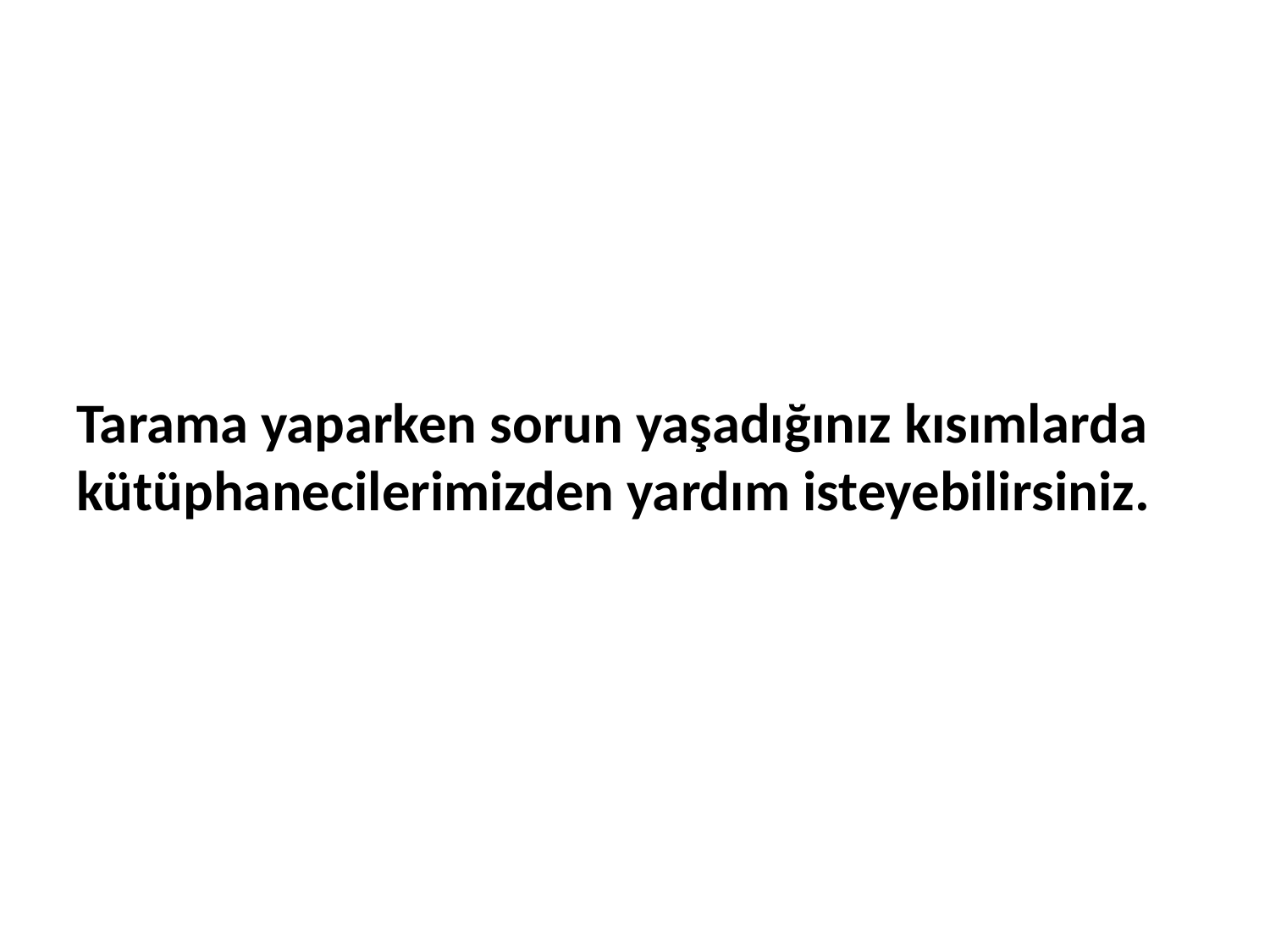

#

Tarama yaparken sorun yaşadığınız kısımlarda kütüphanecilerimizden yardım isteyebilirsiniz.